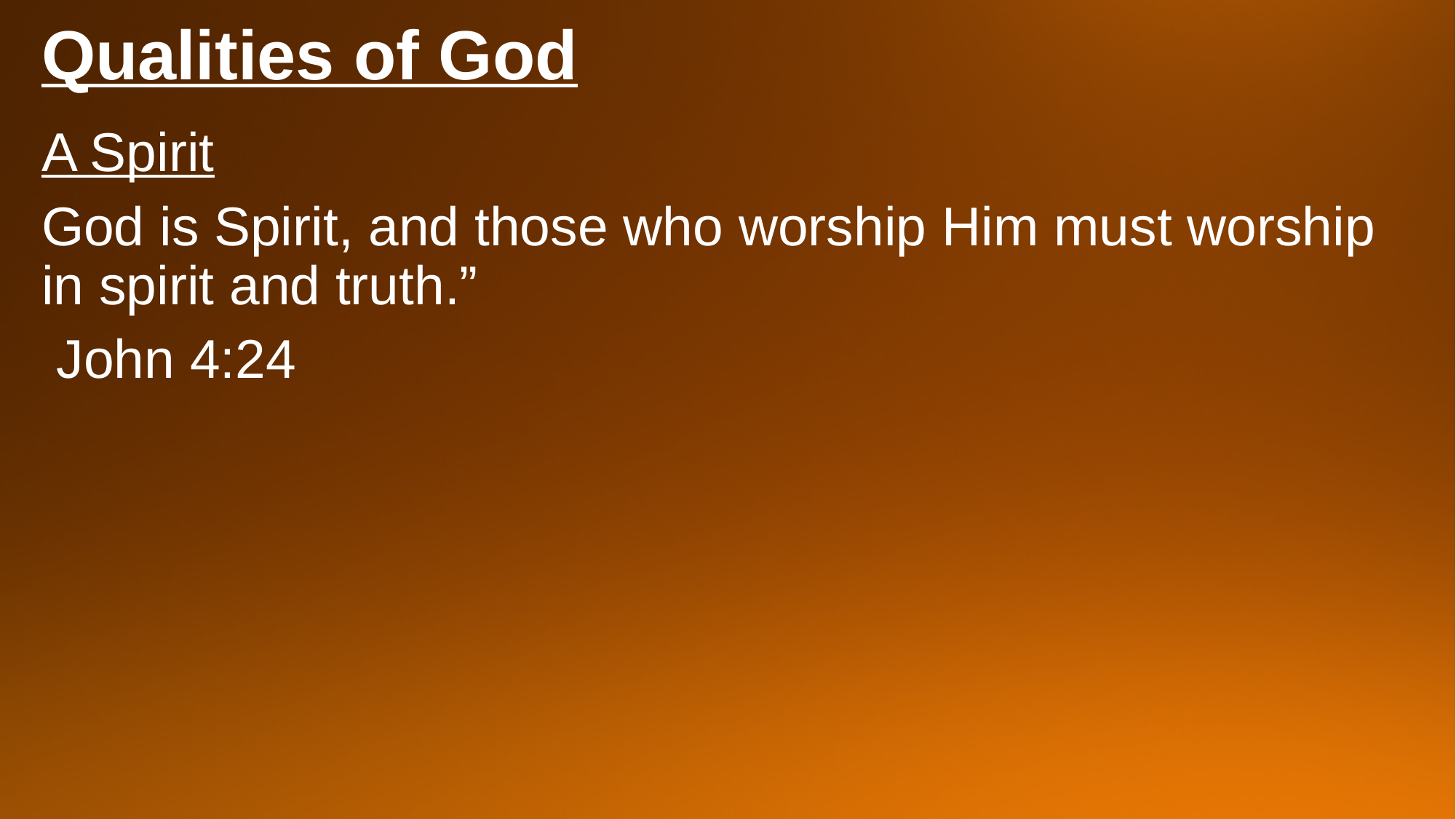

# Qualities of God
A Spirit
God is Spirit, and those who worship Him must worship in spirit and truth.”
 John 4:24